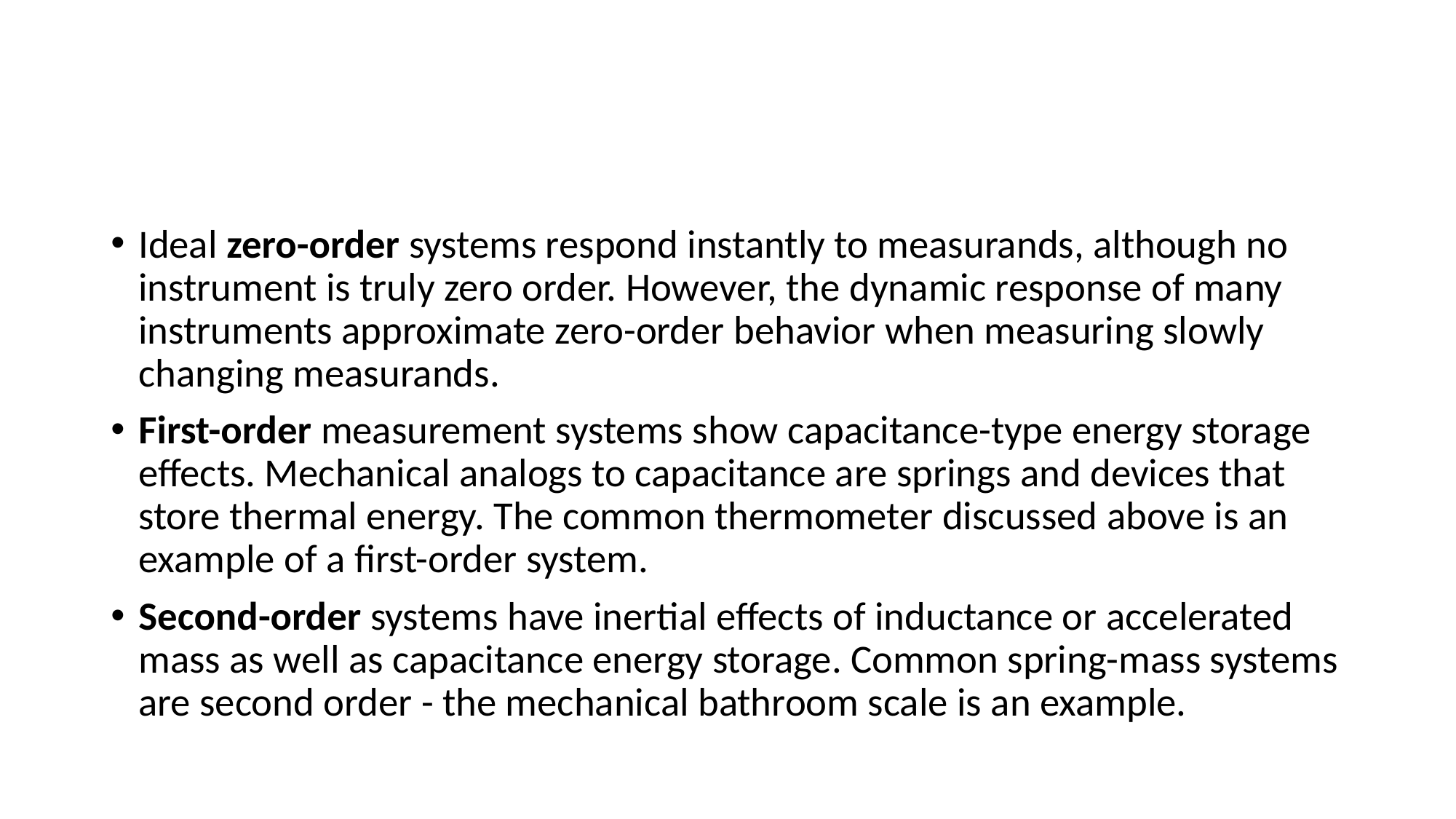

#
Ideal zero-order systems respond instantly to measurands, although no instrument is truly zero order. However, the dynamic response of many instruments approximate zero-order behavior when measuring slowly changing measurands.
First-order measurement systems show capacitance-type energy storage effects. Mechanical analogs to capacitance are springs and devices that store thermal energy. The common thermometer discussed above is an example of a first-order system.
Second-order systems have inertial effects of inductance or accelerated mass as well as capacitance energy storage. Common spring-mass systems are second order - the mechanical bathroom scale is an example.